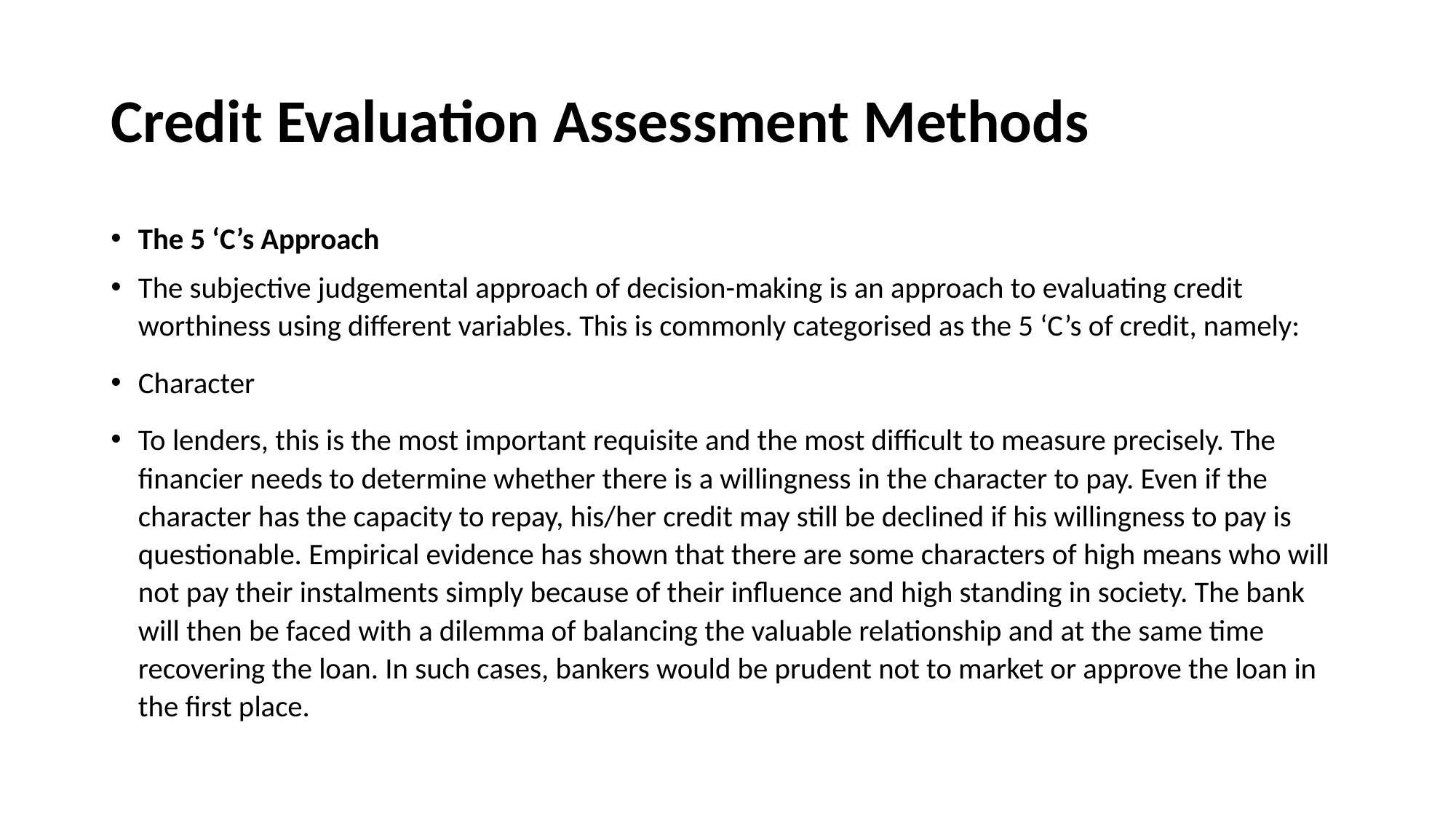

# Credit Evaluation Assessment Methods
The 5 ‘C’s Approach
The subjective judgemental approach of decision-making is an approach to evaluating credit worthiness using different variables. This is commonly categorised as the 5 ‘C’s of credit, namely:
Character
To lenders, this is the most important requisite and the most difficult to measure precisely. The financier needs to determine whether there is a willingness in the character to pay. Even if the character has the capacity to repay, his/her credit may still be declined if his willingness to pay is questionable. Empirical evidence has shown that there are some characters of high means who will not pay their instalments simply because of their influence and high standing in society. The bank will then be faced with a dilemma of balancing the valuable relationship and at the same time recovering the loan. In such cases, bankers would be prudent not to market or approve the loan in the first place.